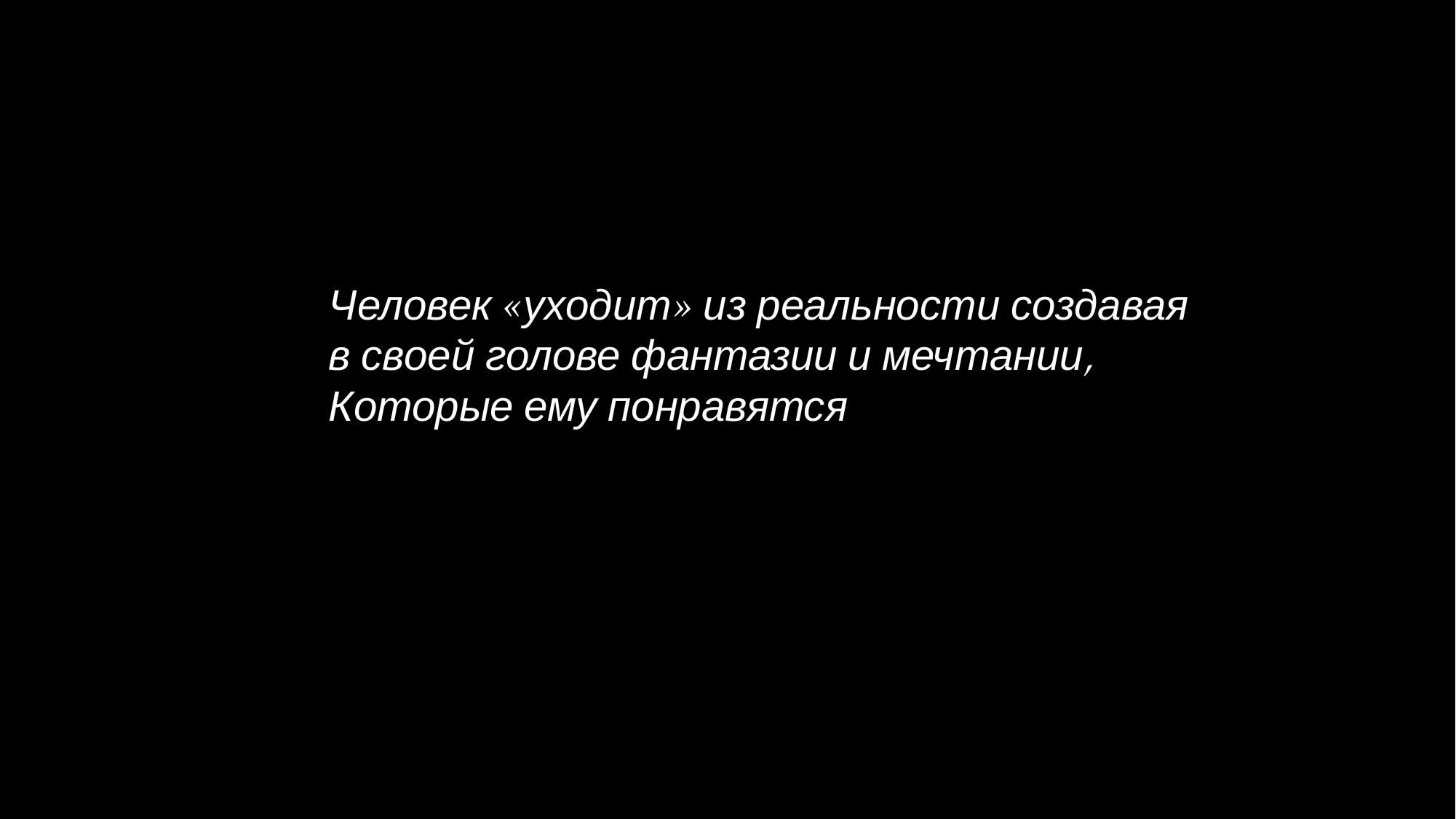

Человек «уходит» из реальности создавая
в своей голове фантазии и мечтании,
Которые ему понравятся